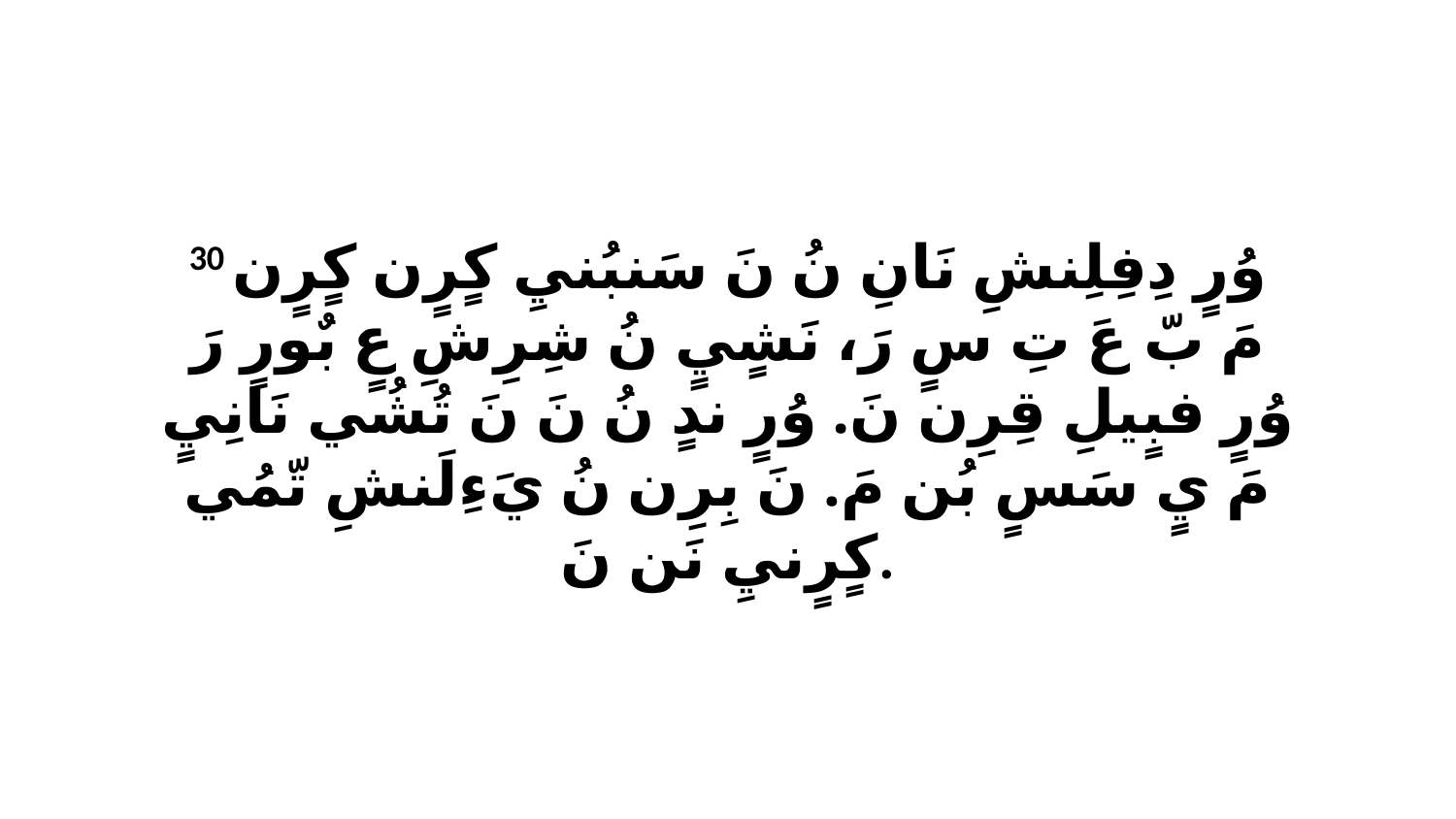

30 وُرٍ دِفِلِنشِ نَانِ نُ نَ سَنبُنيِ كٍرٍن كٍرٍن مَ بّ عَ تِ سٍ رَ، نَشٍيٍ نُ شِرِشِ عٍ بٌورٍ رَ وُرٍ فبٍيلِ قِرِن نَ. وُرٍ ندٍ نُ نَ نَ تُشُي نَانِيٍ مَ يٍ سَسٍ بُن مَ. نَ بِرِن نُ يَءِلَنشِ تّمُي كٍرٍنيِ نَن نَ.